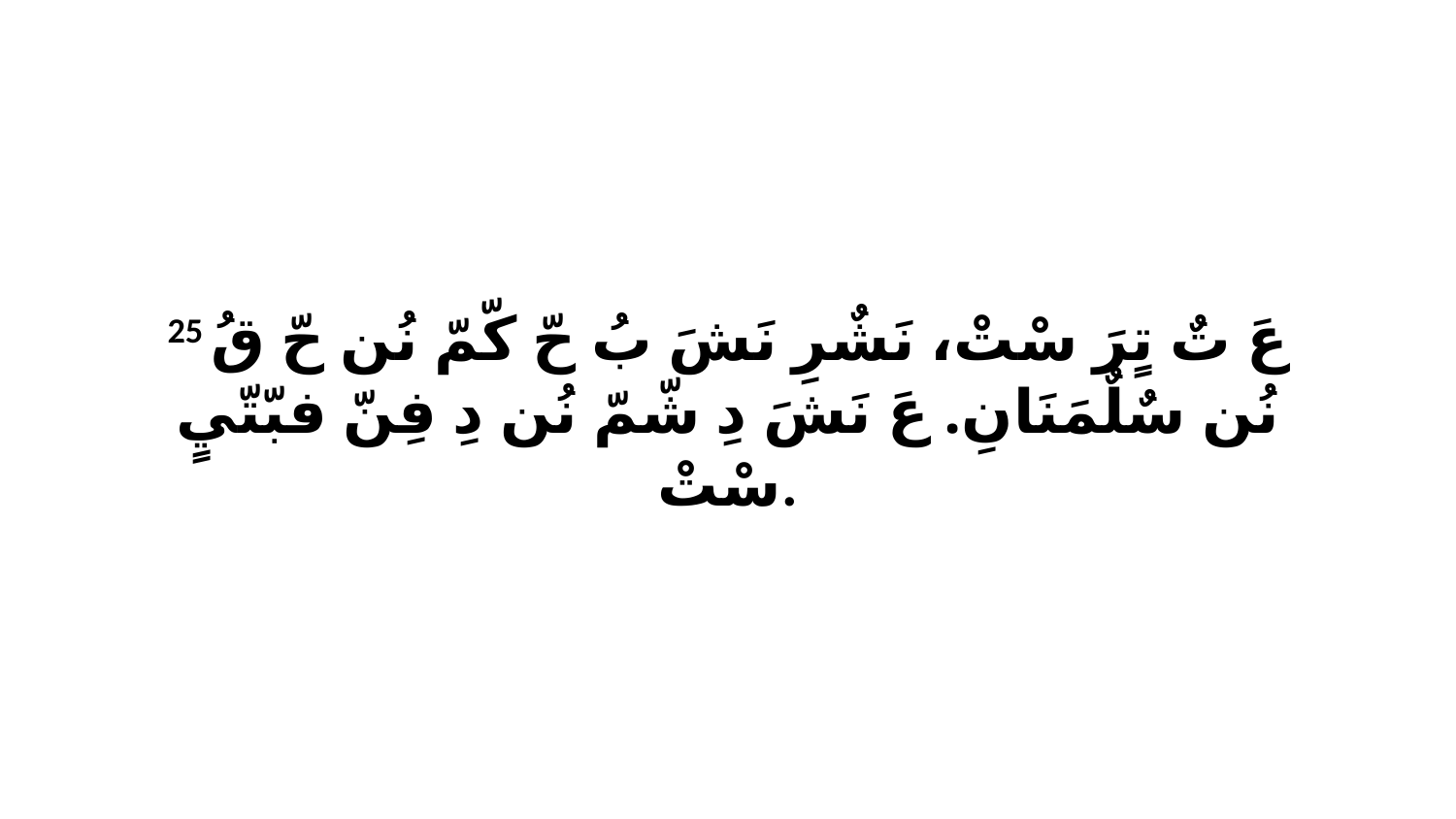

25 عَ تٌ تٍرَ سْتْ، نَشٌرِ نَشَ بُ حّ كّمّ نُن حّ قُ نُن سٌلٌمَنَانِ. عَ نَشَ دِ شّمّ نُن دِ فِنّ فبّتّيٍ سْتْ.